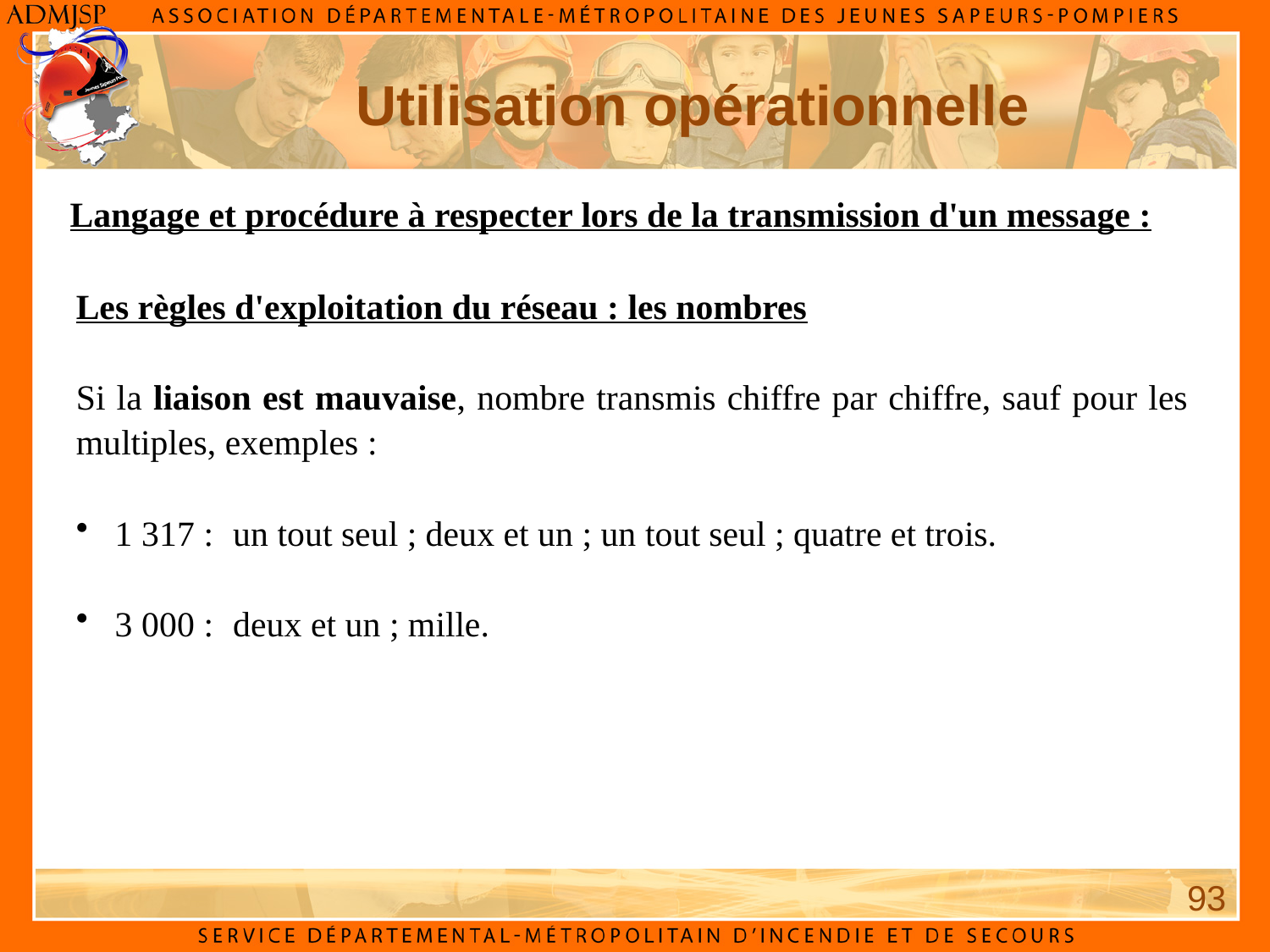

Utilisation opérationnelle
Langage et procédure à respecter lors de la transmission d'un message :
Les règles d'exploitation du réseau : les nombres

Si la liaison est mauvaise, nombre transmis chiffre par chiffre, sauf pour les multiples, exemples :

 1 317 :  	un tout seul ; deux et un ; un tout seul ; quatre et trois.

 3 000 : 	deux et un ; mille.

93